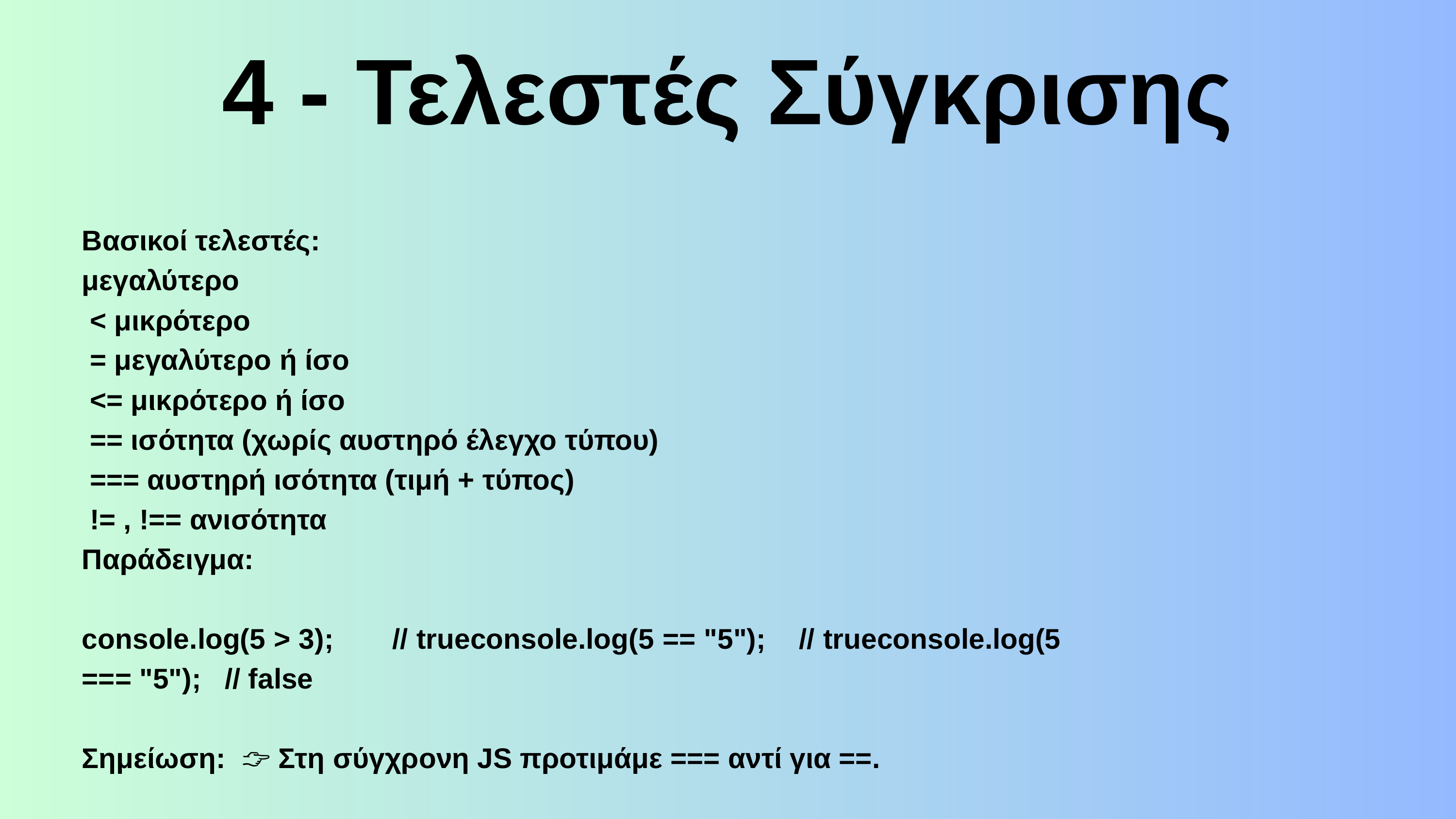

4 - Τελεστές Σύγκρισης
Βασικοί τελεστές:
μεγαλύτερο
 < μικρότερο
 = μεγαλύτερο ή ίσο
 <= μικρότερο ή ίσο
 == ισότητα (χωρίς αυστηρό έλεγχο τύπου)
 === αυστηρή ισότητα (τιμή + τύπος)
 != , !== ανισότητα
Παράδειγμα:

console.log(5 > 3);       // trueconsole.log(5 == "5");    // trueconsole.log(5 === "5");   // false

Σημείωση:  👉 Στη σύγχρονη JS προτιμάμε === αντί για ==.